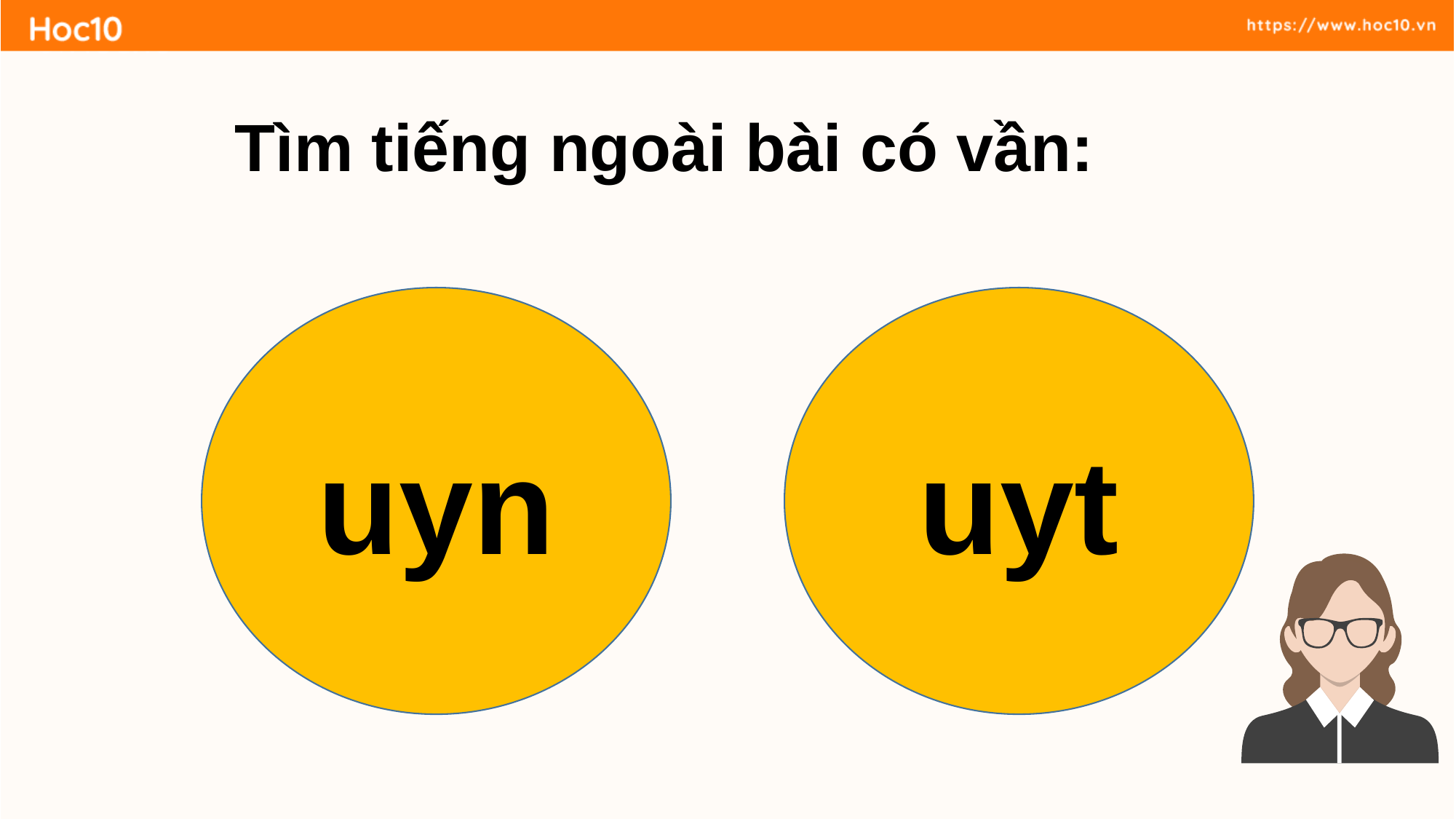

Tìm tiếng ngoài bài có vần:
uyn
uyt